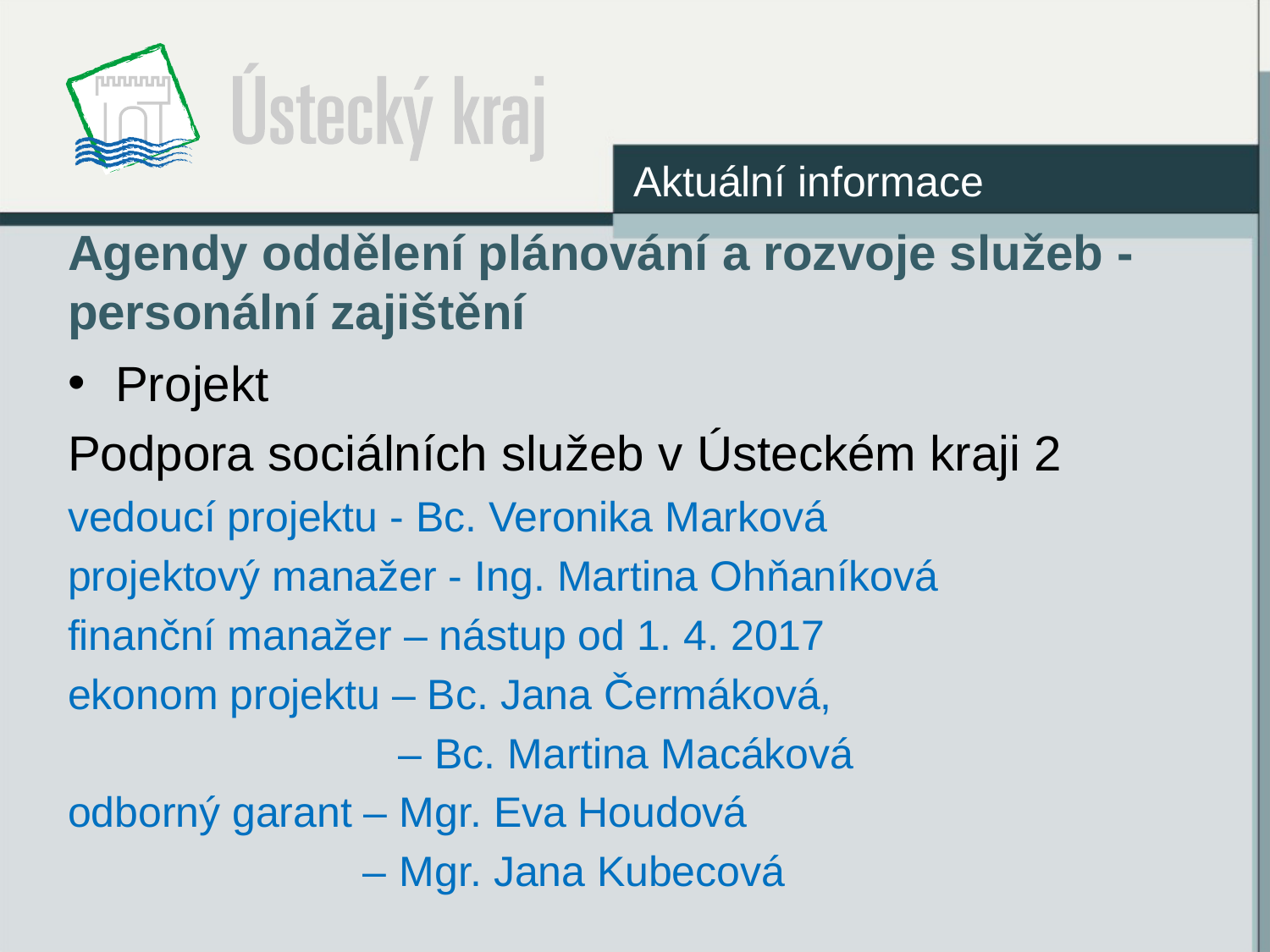

Aktuální informace
# Agendy oddělení plánování a rozvoje služeb -  personální zajištění
Projekt
Podpora sociálních služeb v Ústeckém kraji 2
vedoucí projektu - Bc. Veronika Marková
projektový manažer - Ing. Martina Ohňaníková
finanční manažer – nástup od 1. 4. 2017
ekonom projektu – Bc. Jana Čermáková,
                            – Bc. Martina Macáková
odborný garant – Mgr. Eva Houdová
                         – Mgr. Jana Kubecová